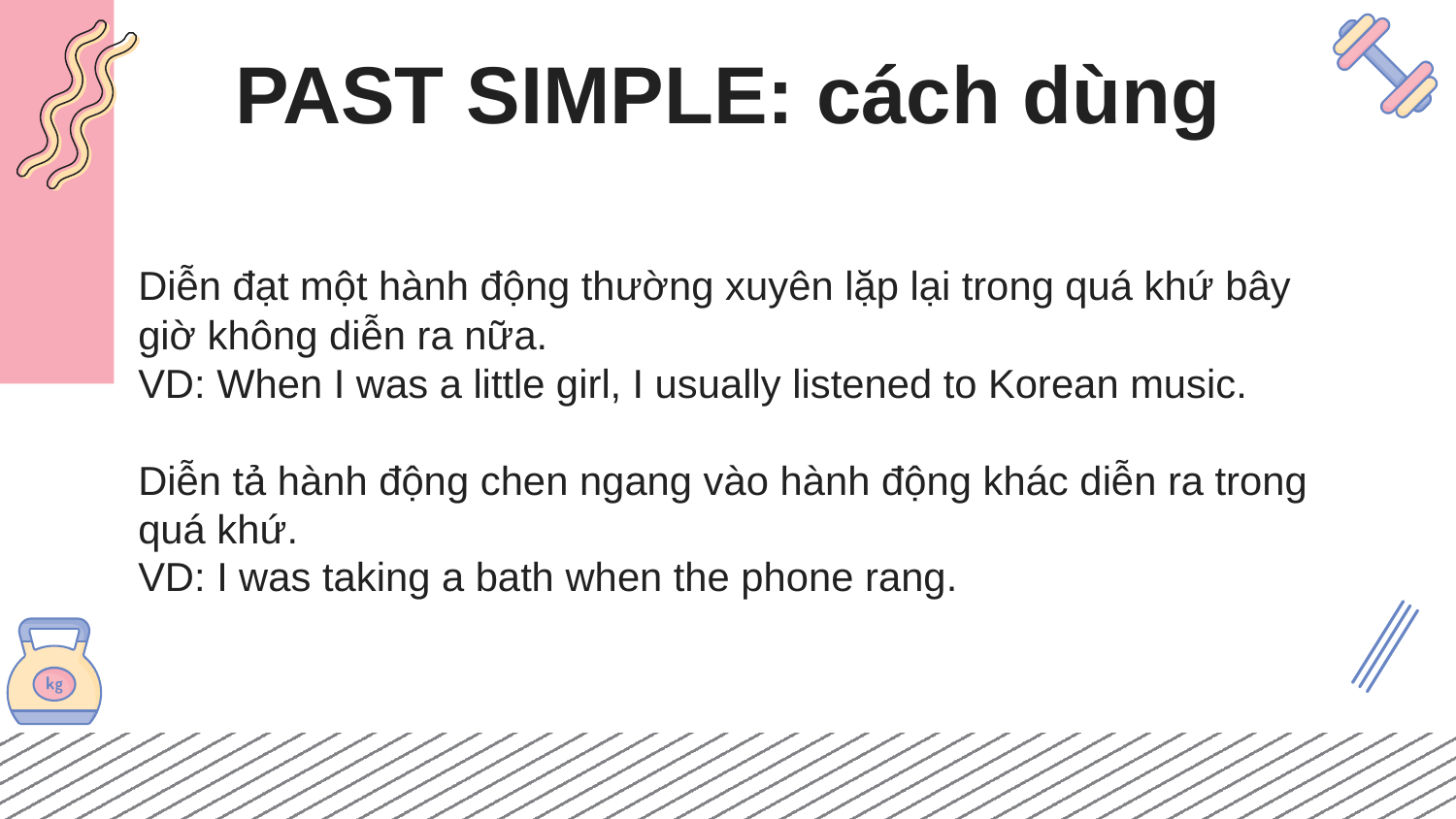

# PAST SIMPLE: cách dùng
Diễn đạt một hành động thường xuyên lặp lại trong quá khứ bây giờ không diễn ra nữa.
VD: When I was a little girl, I usually listened to Korean music.

Diễn tả hành động chen ngang vào hành động khác diễn ra trong quá khứ.
VD: I was taking a bath when the phone rang.